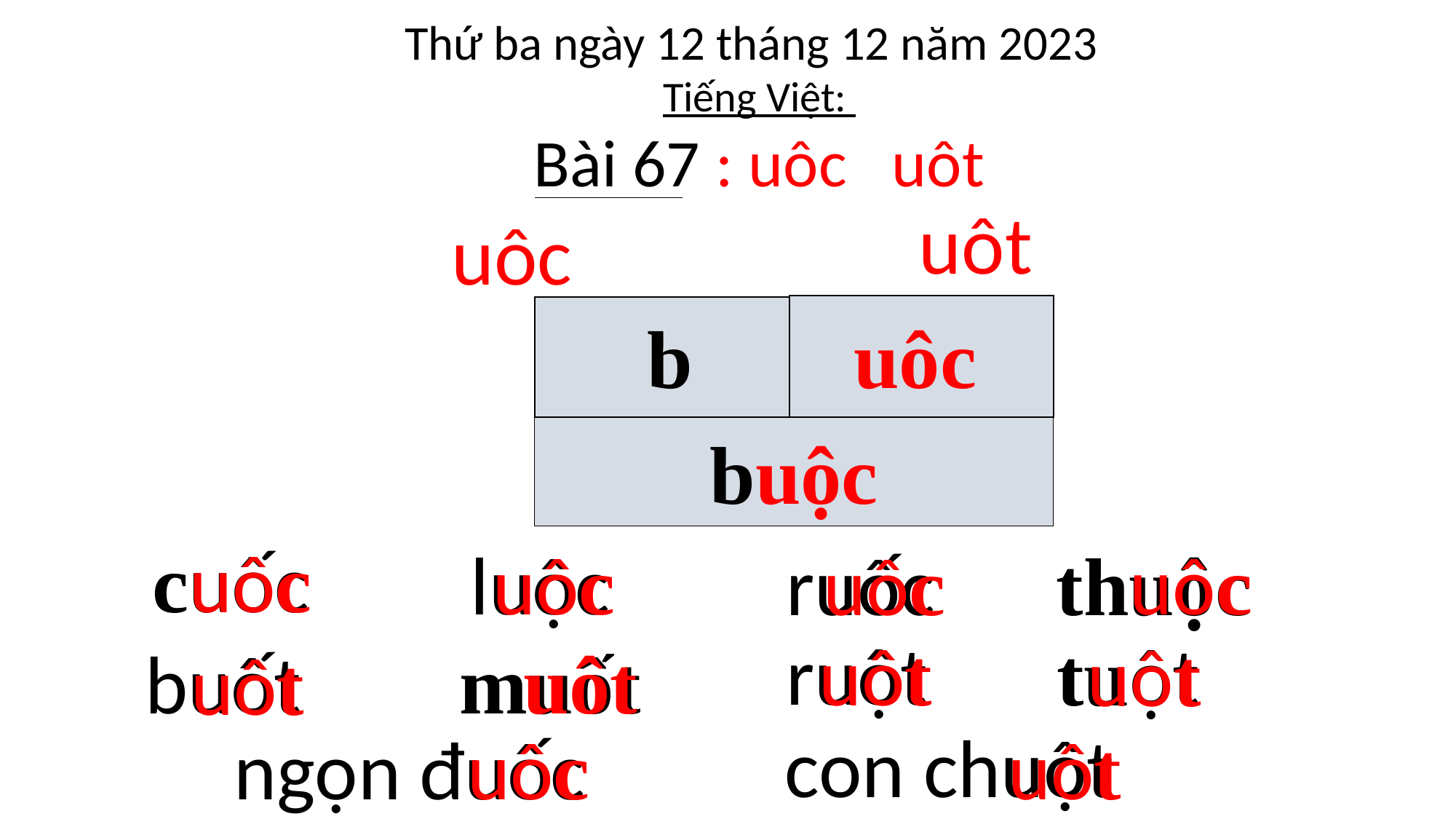

Thứ ba ngày 12 tháng 12 năm 2023
Tiếng Việt:
Bài 67 : uôc   uôt
uôt
uôc

b
uôc
buộc
cuốc
uôc
luộc
uôc
uôc
ruốc
uôc
thuộc
ruột
uôt
tuột
uôt
buốt
muốt
uôt
uôt
con chuột
ngọn đuốc
uôc
uôt